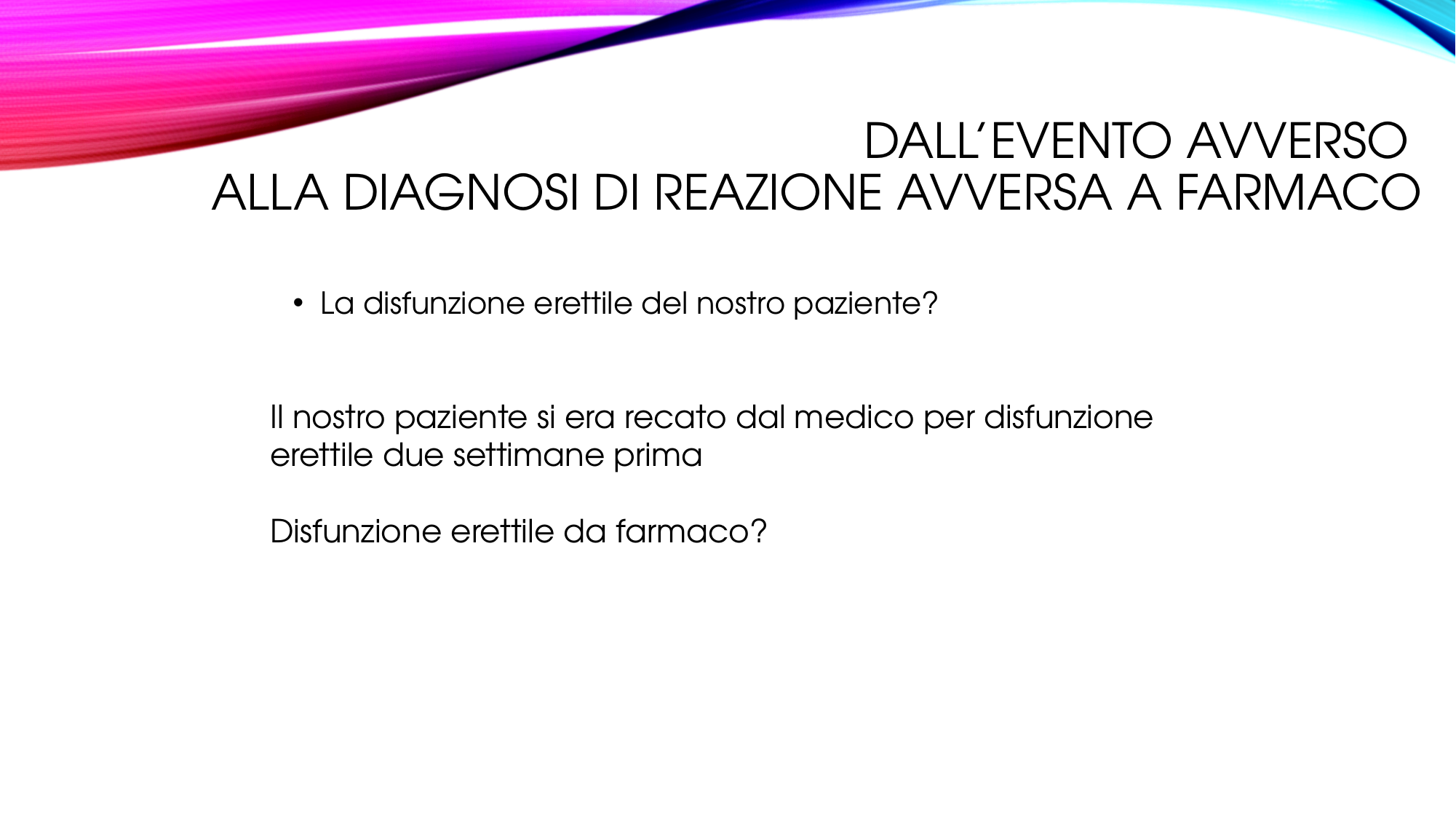

# Dall’evento avverso alla diagnosi di reazione avversa a farmaco
La disfunzione erettile del nostro paziente?
Il nostro paziente si era recato dal medico per disfunzione erettile due settimane prima

Disfunzione erettile da farmaco?